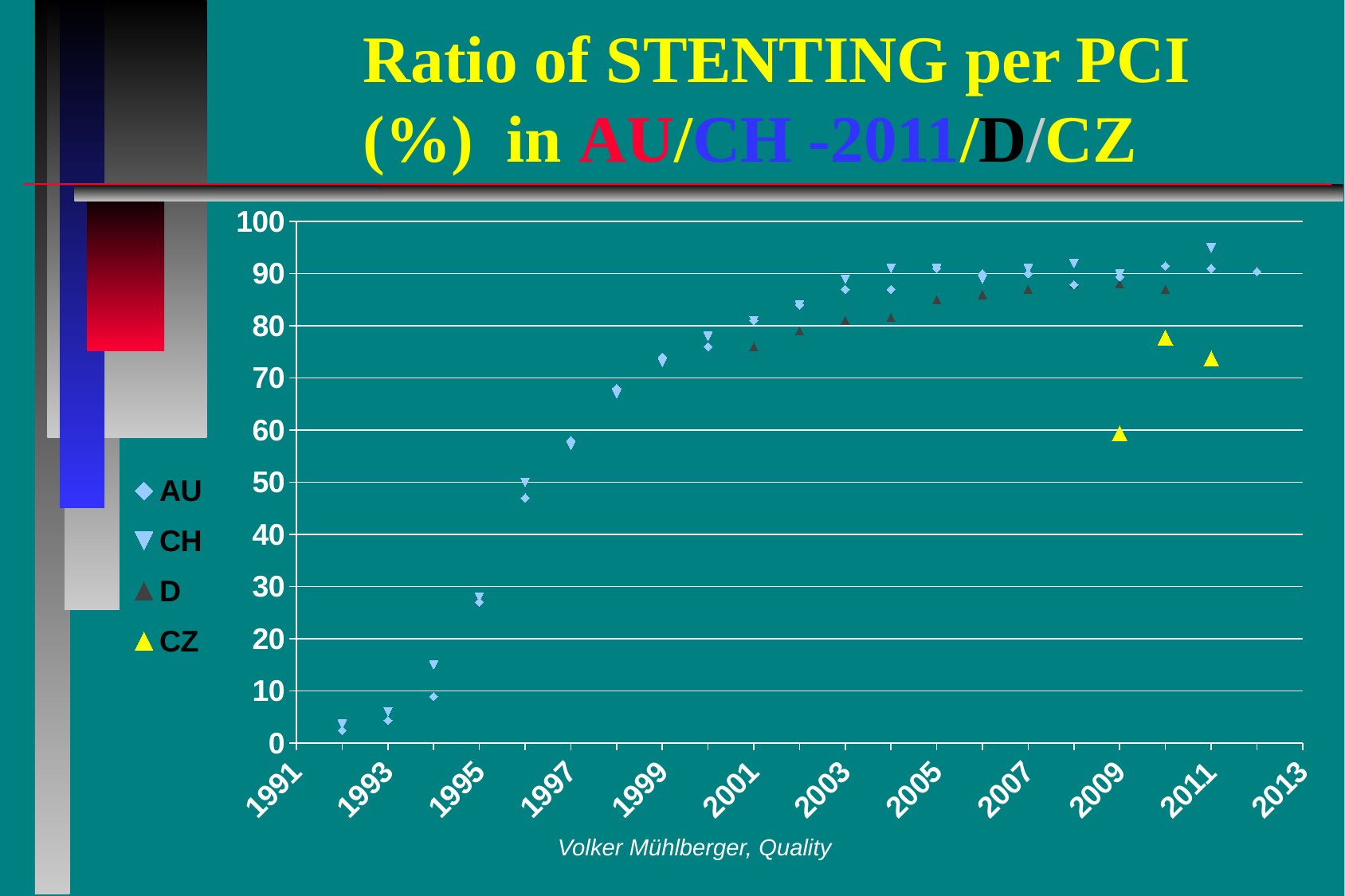

# Ratio of STENTING per PCI (%)  in AU/CH -2011/D/CZ

### Chart

| Category | AU | CH | D | CZ |
|---|---|---|---|---|
Volker Mühlberger, Quality